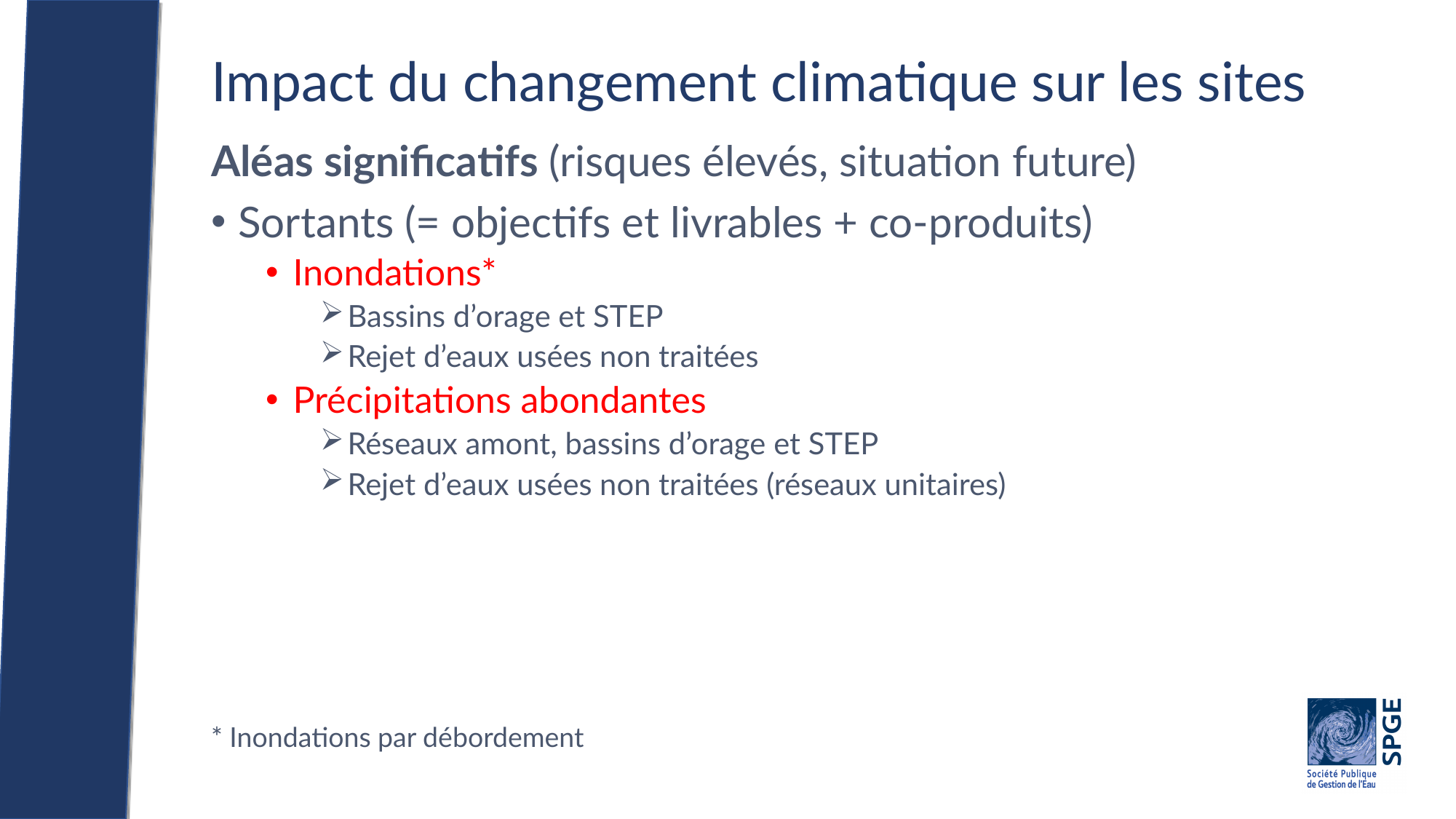

# Impact du changement climatique sur les sites
Aléas significatifs (risques élevés, situation future)
Sortants (= objectifs et livrables + co-produits)
Inondations*
Bassins d’orage et STEP
Rejet d’eaux usées non traitées
Précipitations abondantes
Réseaux amont, bassins d’orage et STEP
Rejet d’eaux usées non traitées (réseaux unitaires)

* Inondations par débordement